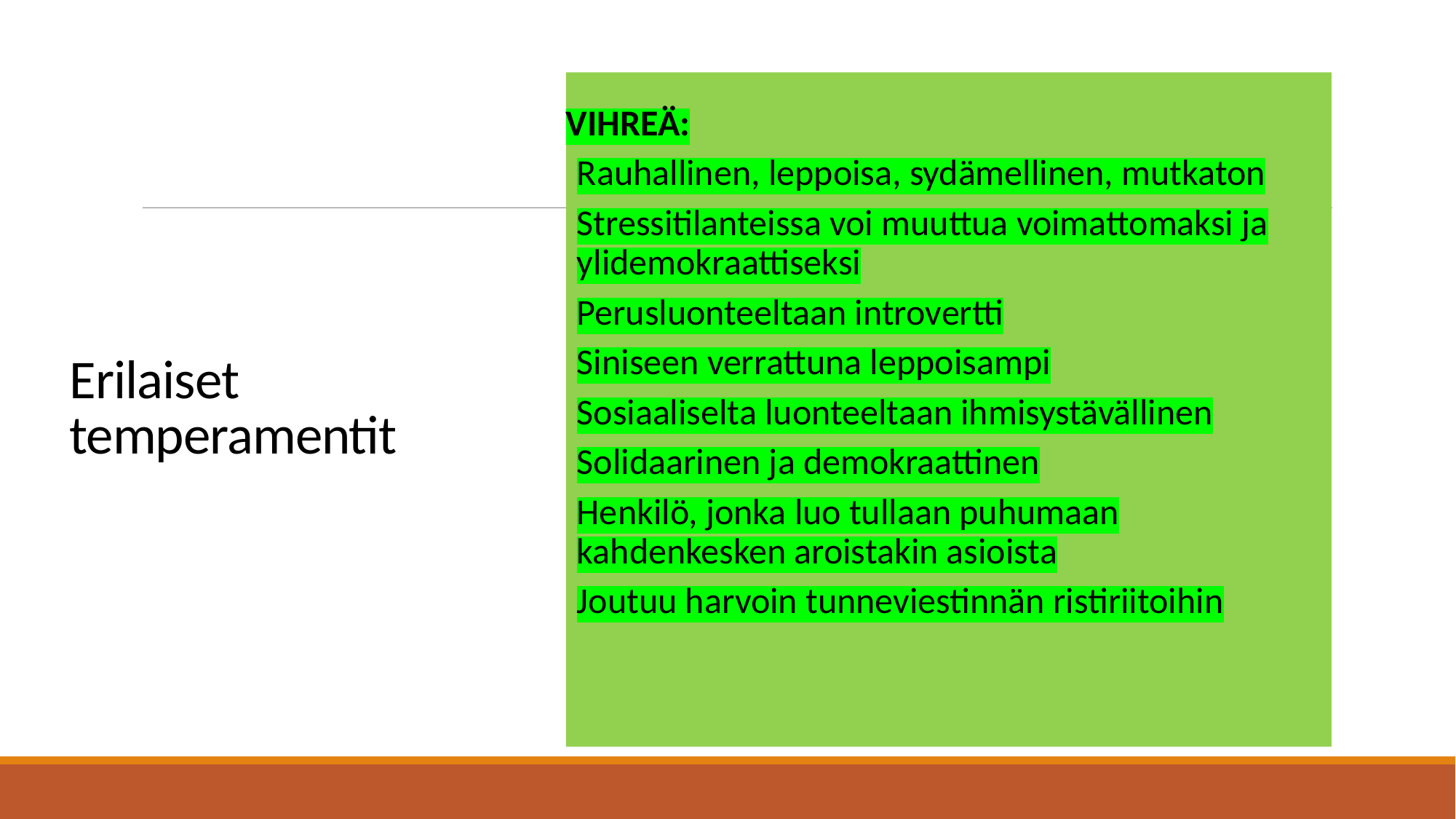

# Erilaiset temperamentit
VIHREÄ:
Rauhallinen, leppoisa, sydämellinen, mutkaton
Stressitilanteissa voi muuttua voimattomaksi ja ylidemokraattiseksi
Perusluonteeltaan introvertti
Siniseen verrattuna leppoisampi
Sosiaaliselta luonteeltaan ihmisystävällinen
Solidaarinen ja demokraattinen
Henkilö, jonka luo tullaan puhumaan kahdenkesken aroistakin asioista
Joutuu harvoin tunneviestinnän ristiriitoihin